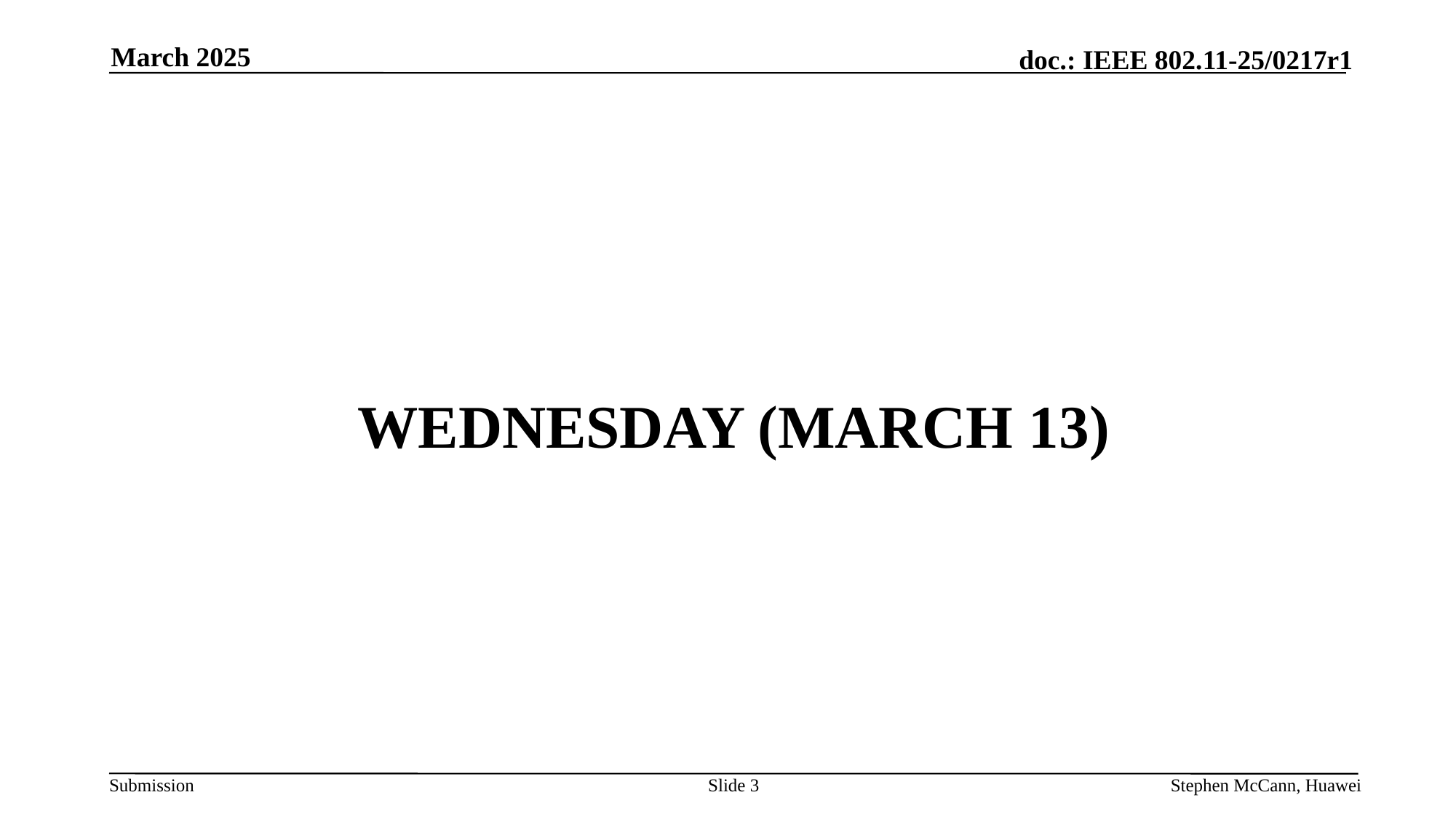

March 2025
# WeDNESDAY (March 13)
Slide 3
Stephen McCann, Huawei